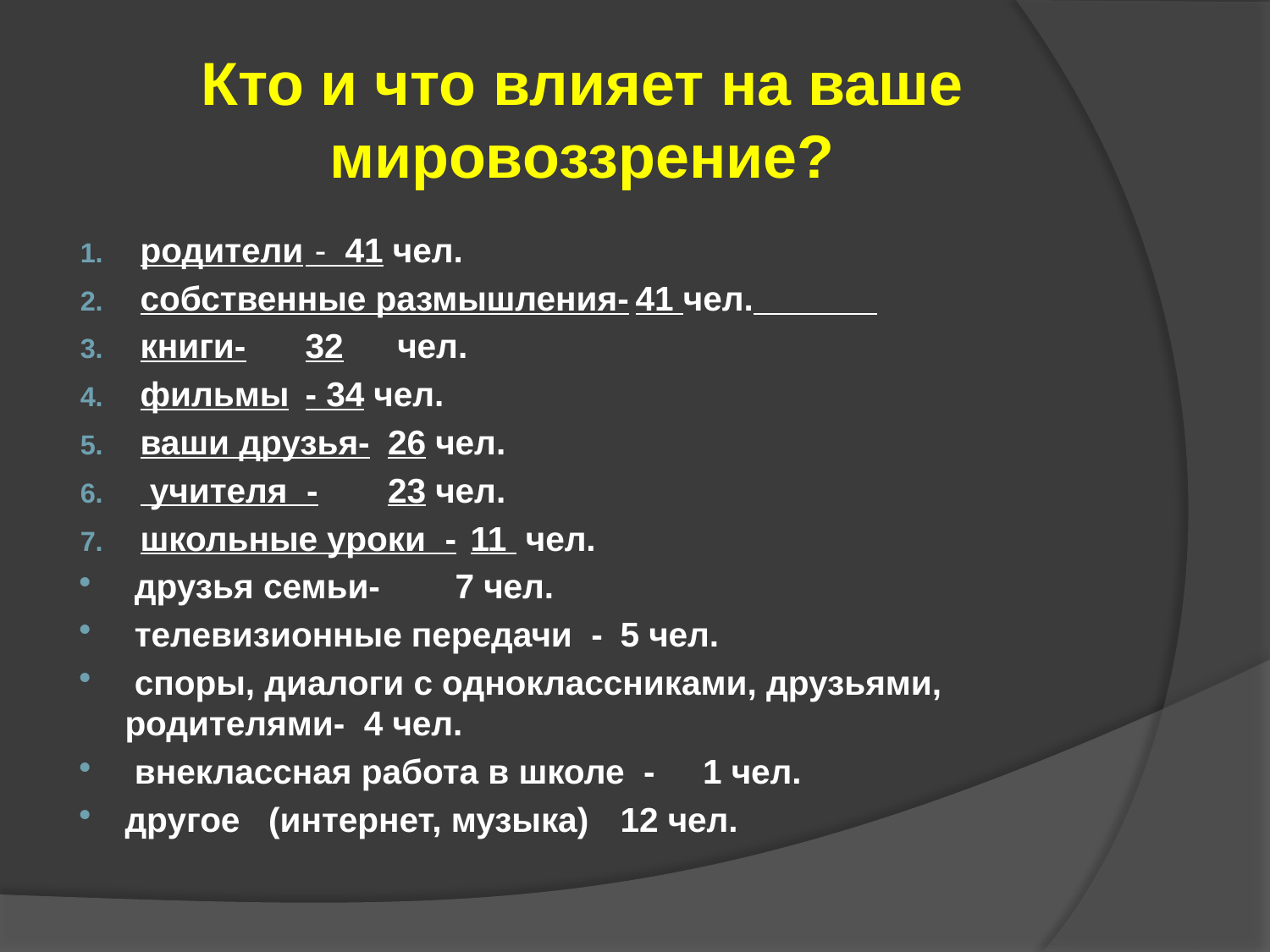

# Кто и что влияет на ваше мировоззрение?
родители	 -  41 чел.
собственные размышления-	41 чел.
книги-	32	 чел.
фильмы	- 34 чел.
ваши друзья-	26 чел.
 учителя  -	23 чел.
школьные уроки  -	11  чел.
 друзья семьи-	7 чел.
 телевизионные передачи  -	5 чел.
 споры, диалоги с одноклассниками, друзьями, родителями-  4 чел.
 внеклассная работа в школе  - 	1 чел.
другое   (интернет, музыка)	12 чел.